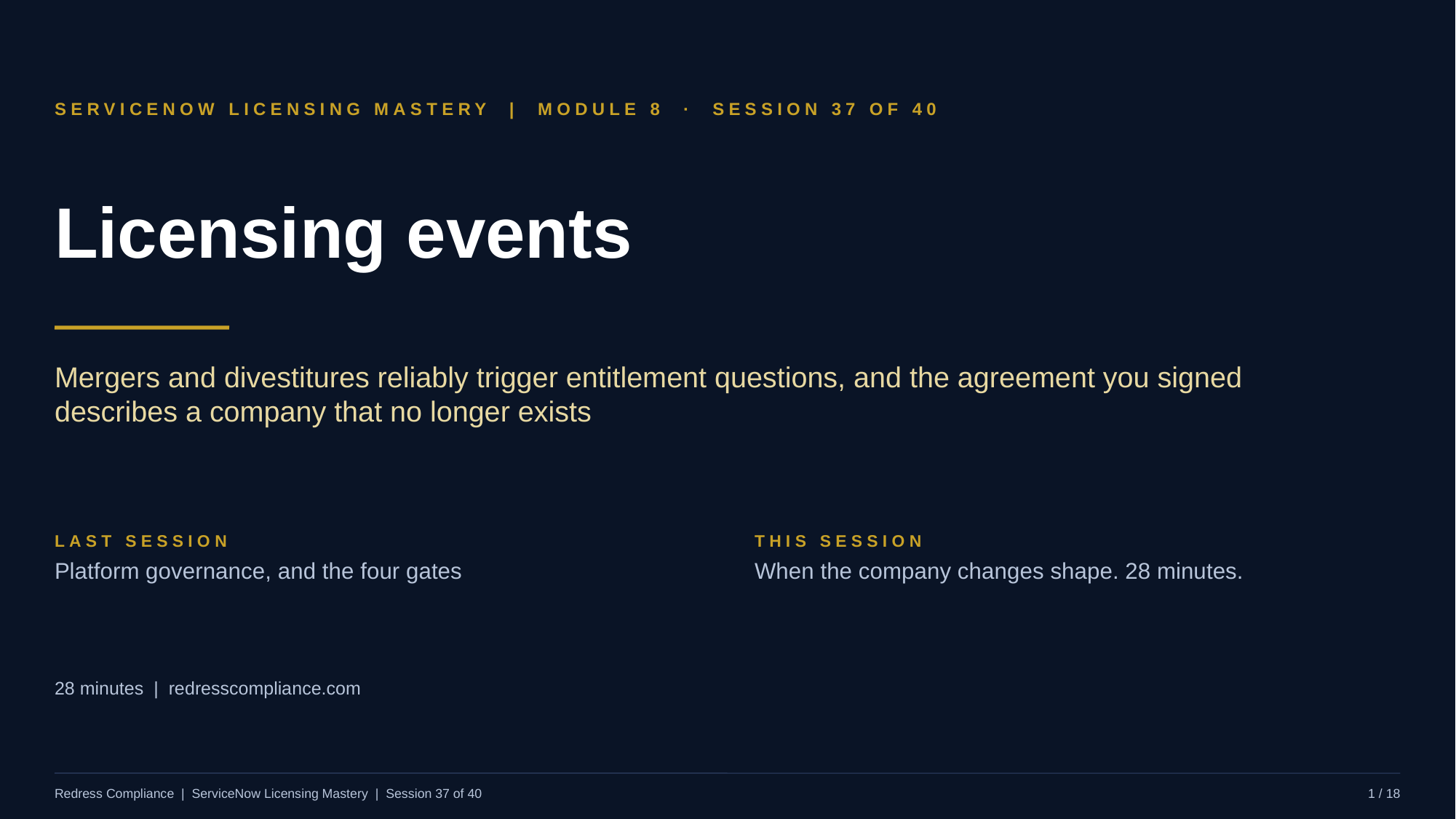

SERVICENOW LICENSING MASTERY  |  MODULE 8  ·  SESSION 37 OF 40
Licensing events

Mergers and divestitures reliably trigger entitlement questions, and the agreement you signed describes a company that no longer exists
LAST SESSION
Platform governance, and the four gates
THIS SESSION
When the company changes shape. 28 minutes.
28 minutes  |  redresscompliance.com

Redress Compliance  |  ServiceNow Licensing Mastery  |  Session 37 of 40
1 / 18